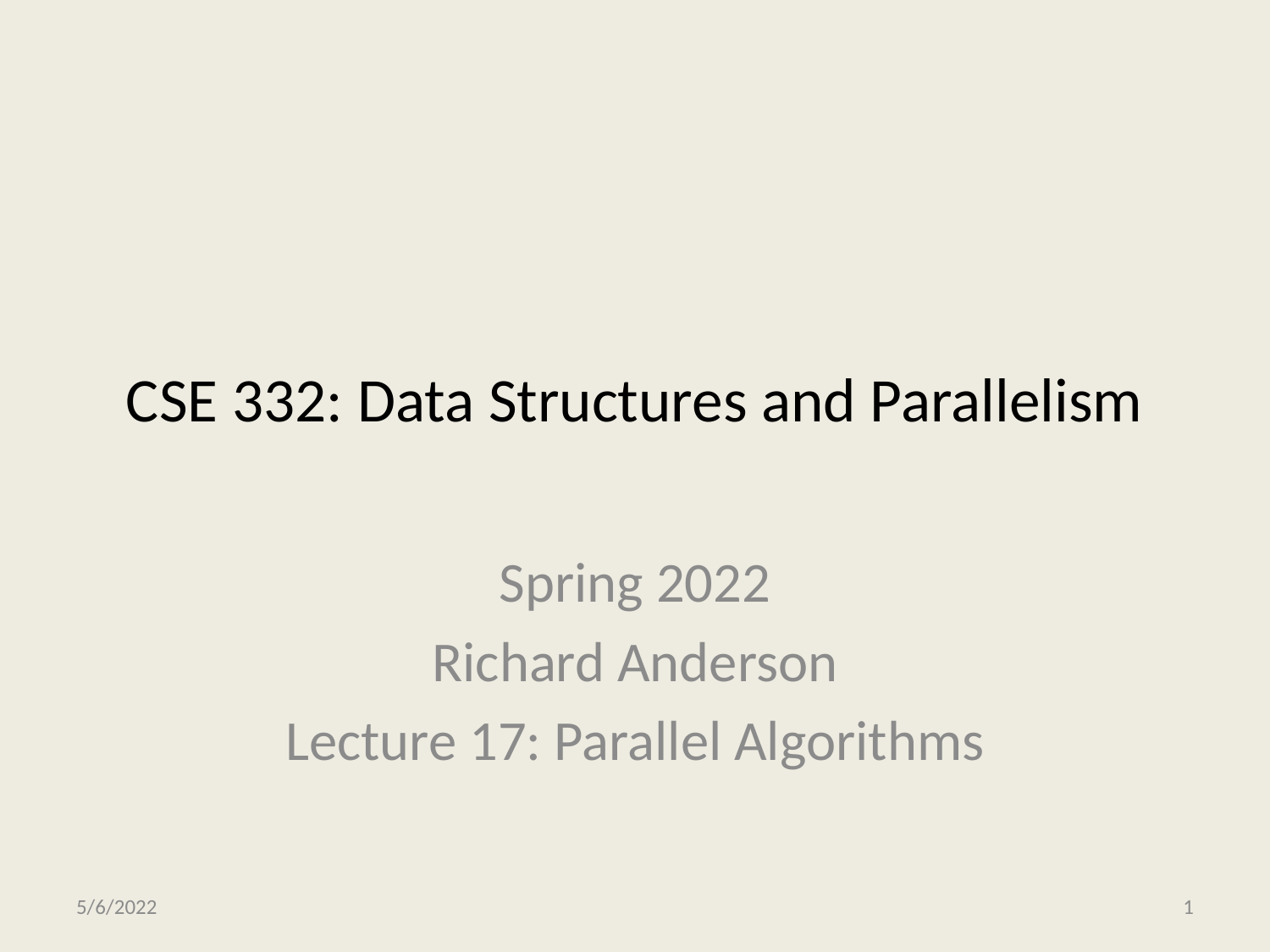

# CSE 332: Data Structures and Parallelism
Spring 2022
Richard Anderson
Lecture 17: Parallel Algorithms
5/6/2022
CSE 332
1